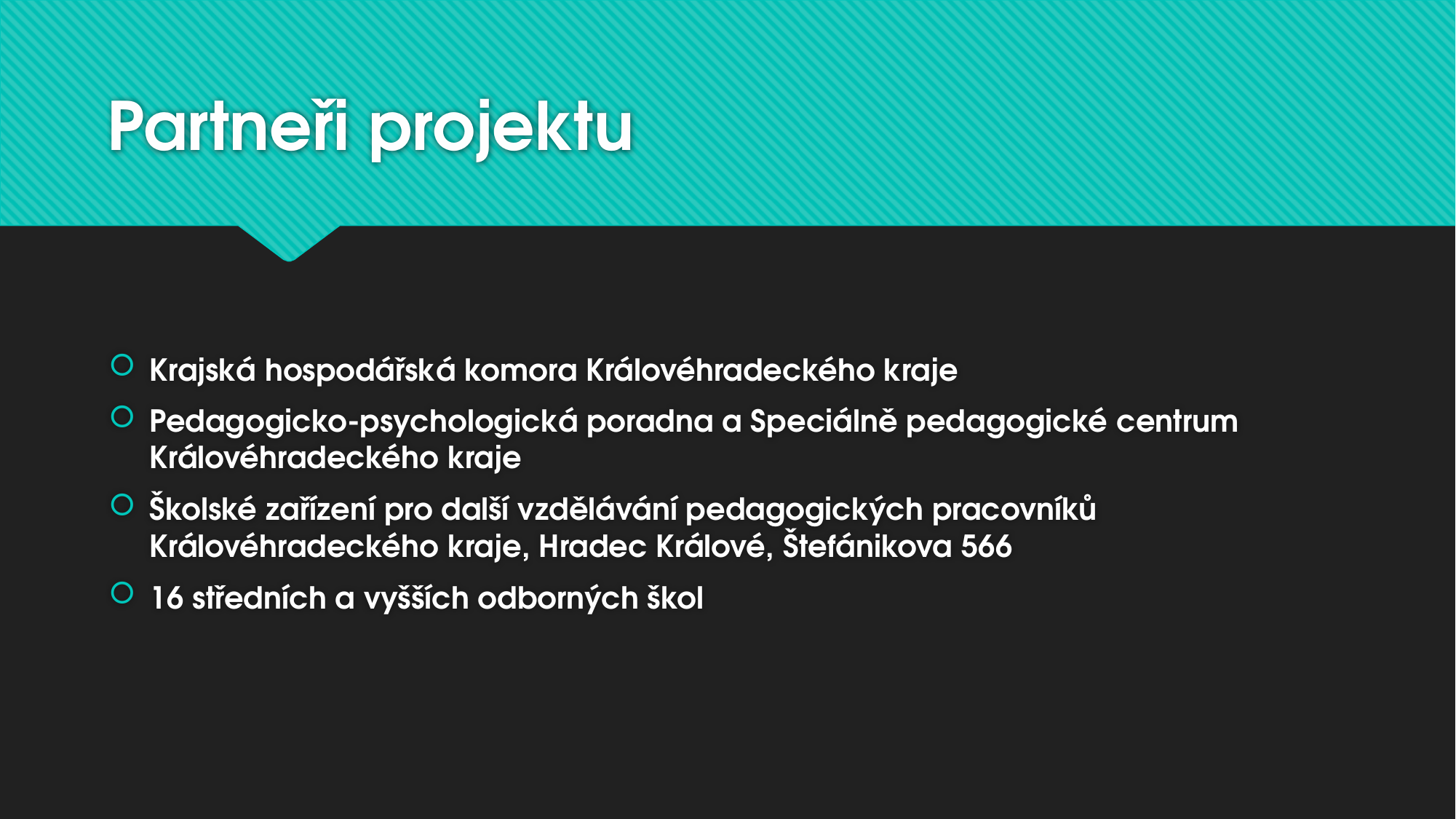

# Partneři projektu
Krajská hospodářská komora Královéhradeckého kraje
Pedagogicko-psychologická poradna a Speciálně pedagogické centrum Královéhradeckého kraje
Školské zařízení pro další vzdělávání pedagogických pracovníků Královéhradeckého kraje, Hradec Králové, Štefánikova 566
16 středních a vyšších odborných škol